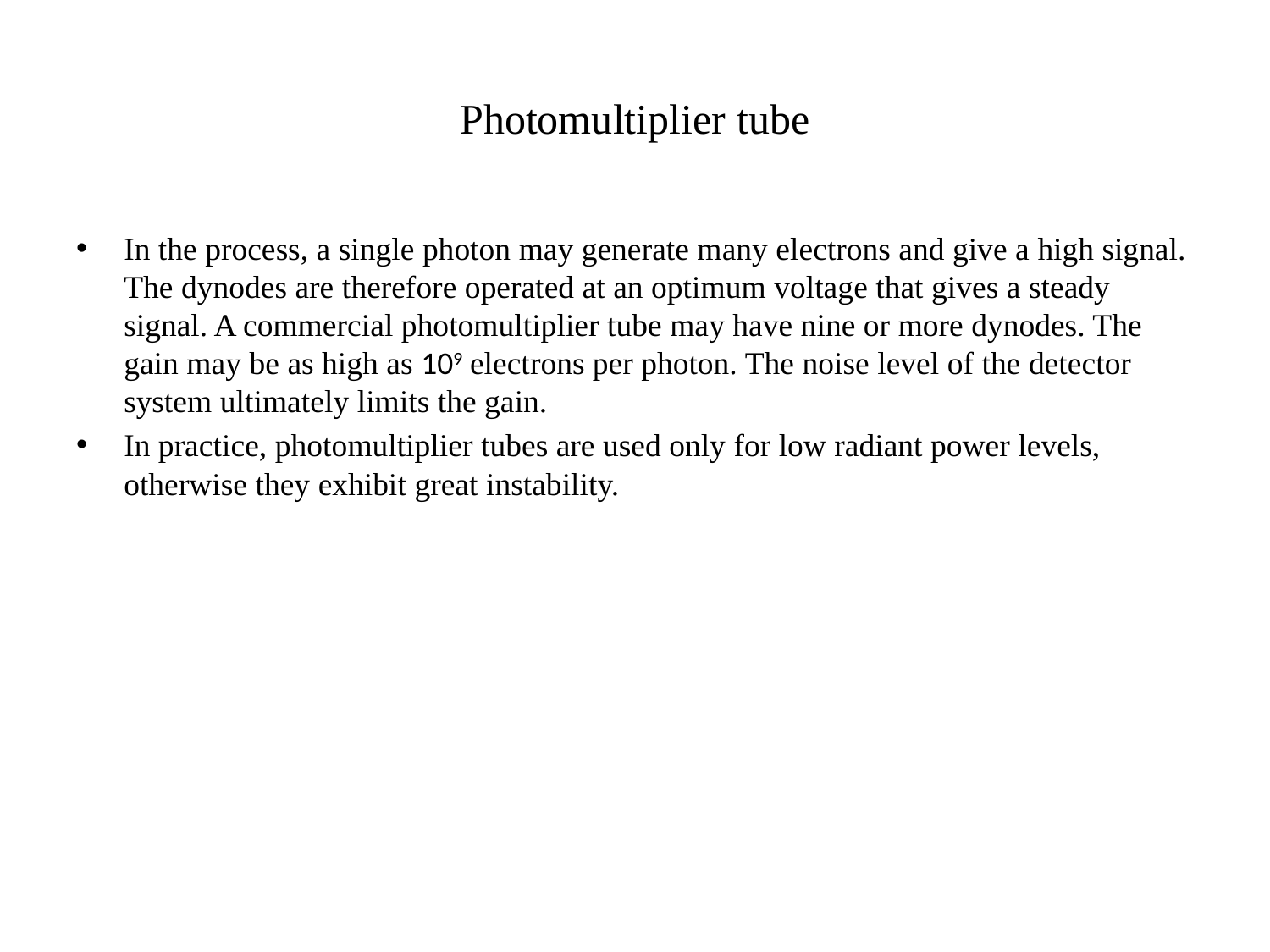

# Photomultiplier tube
In the process, a single photon may generate many electrons and give a high signal. The dynodes are therefore operated at an optimum voltage that gives a steady signal. A commercial photomultiplier tube may have nine or more dynodes. The gain may be as high as 109 electrons per photon. The noise level of the detector system ultimately limits the gain.
In practice, photomultiplier tubes are used only for low radiant power levels, otherwise they exhibit great instability.